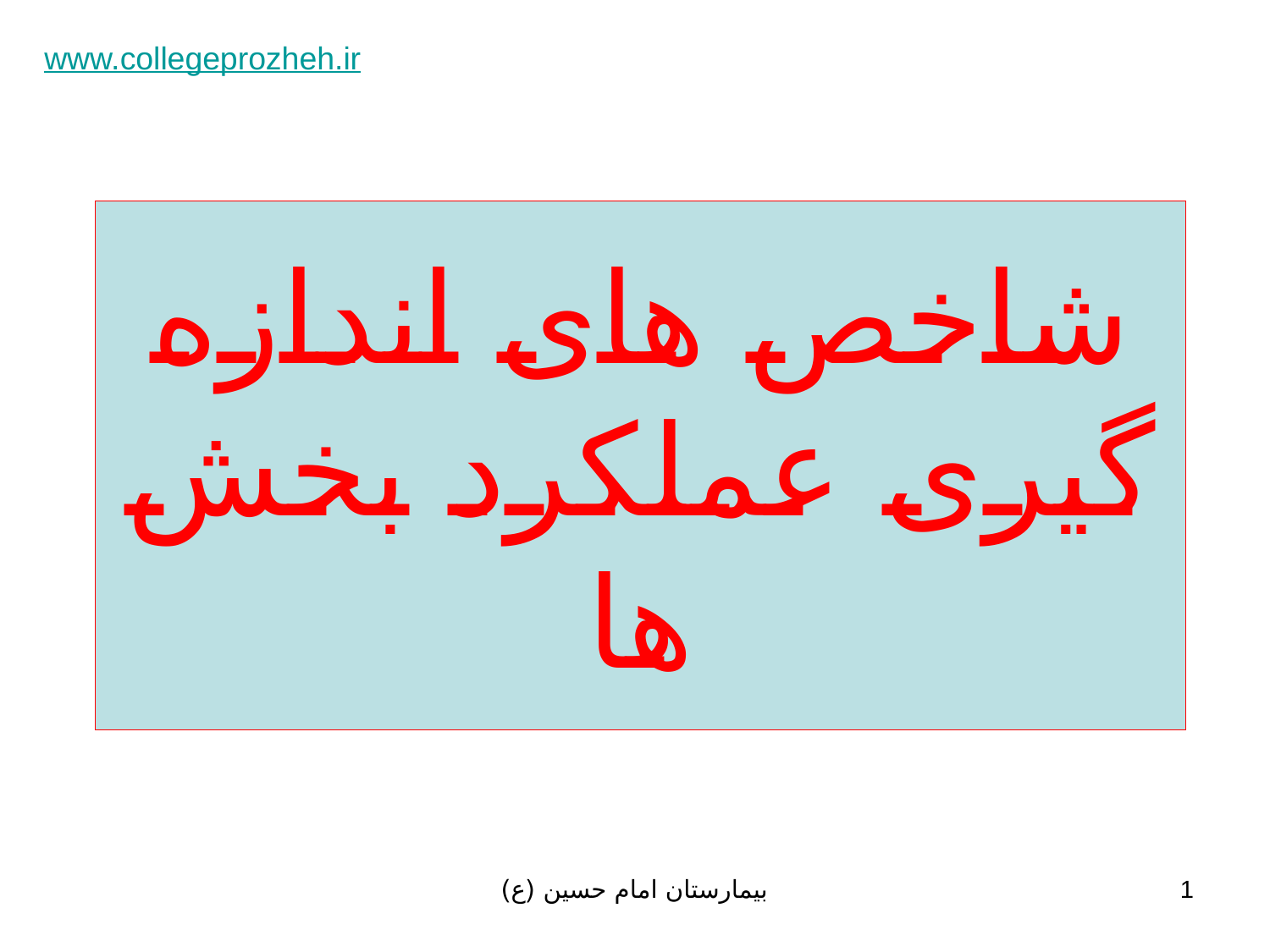

www.collegeprozheh.ir

# شاخص های اندازه گیری عملکرد بخش ها
بیمارستان امام حسین (ع)
1